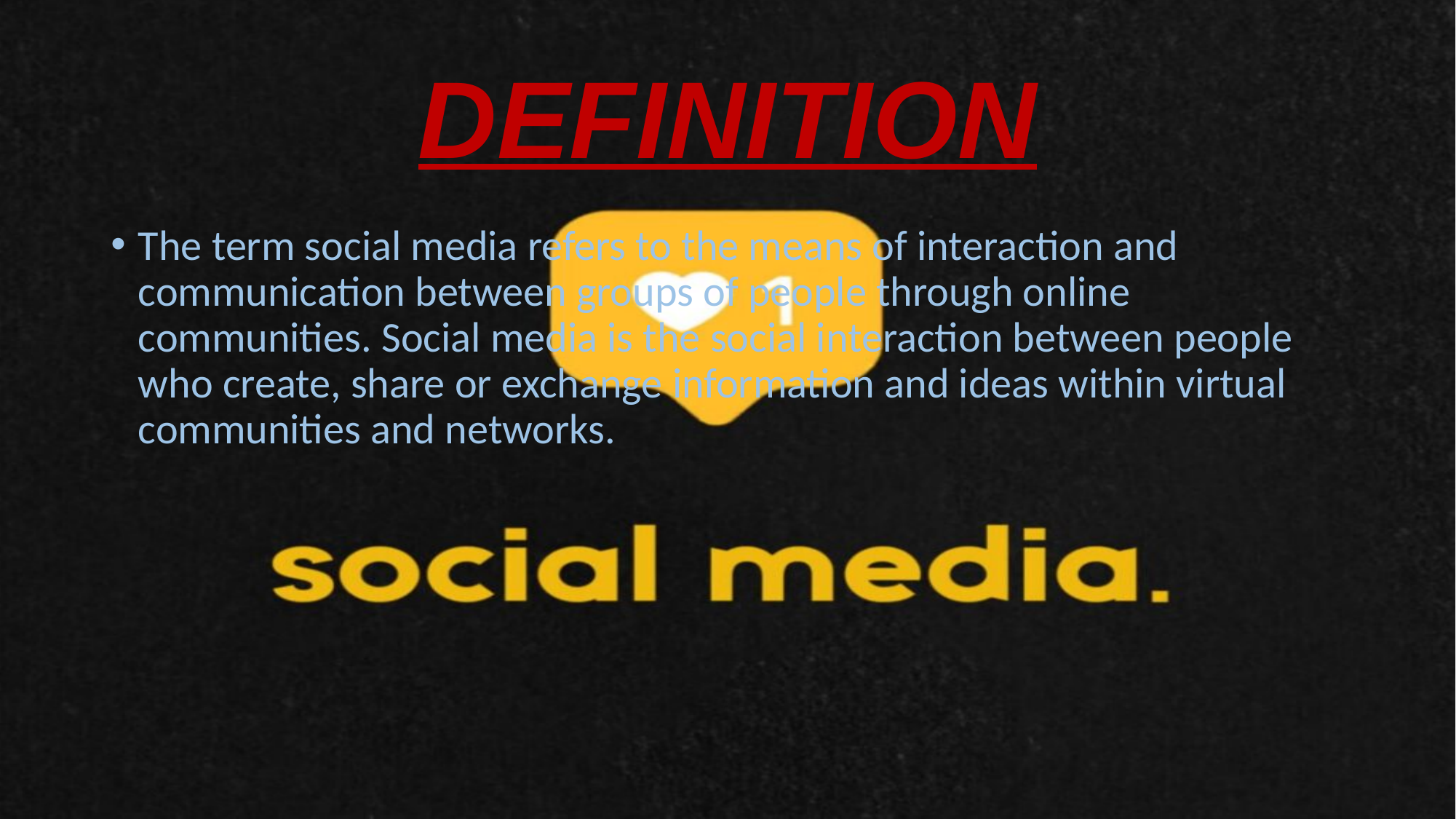

# DEFINITION
The term social media refers to the means of interaction and communication between groups of people through online communities. Social media is the social interaction between people who create, share or exchange information and ideas within virtual communities and networks.